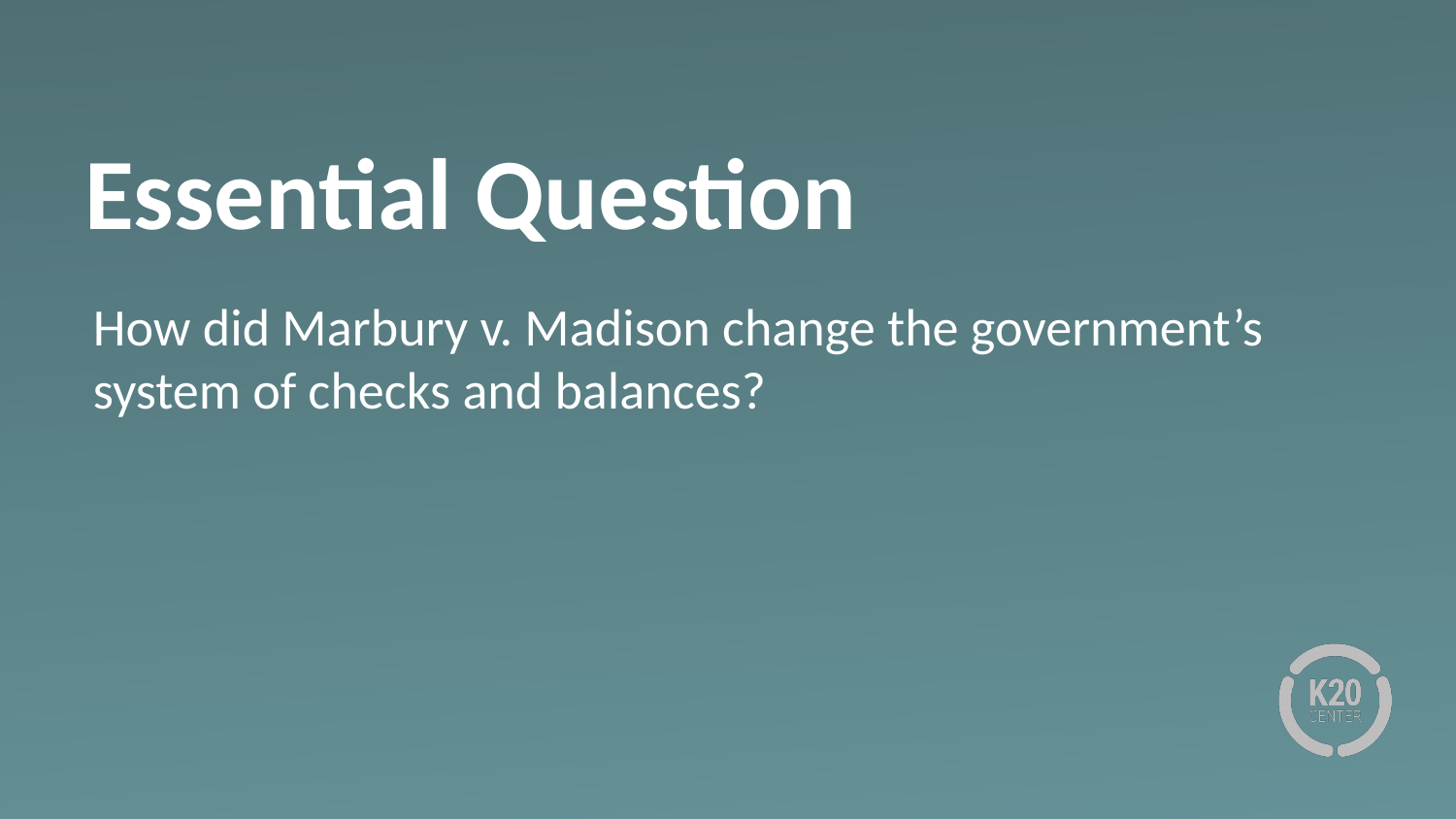

# Essential Question
How did Marbury v. Madison change the government’s system of checks and balances?